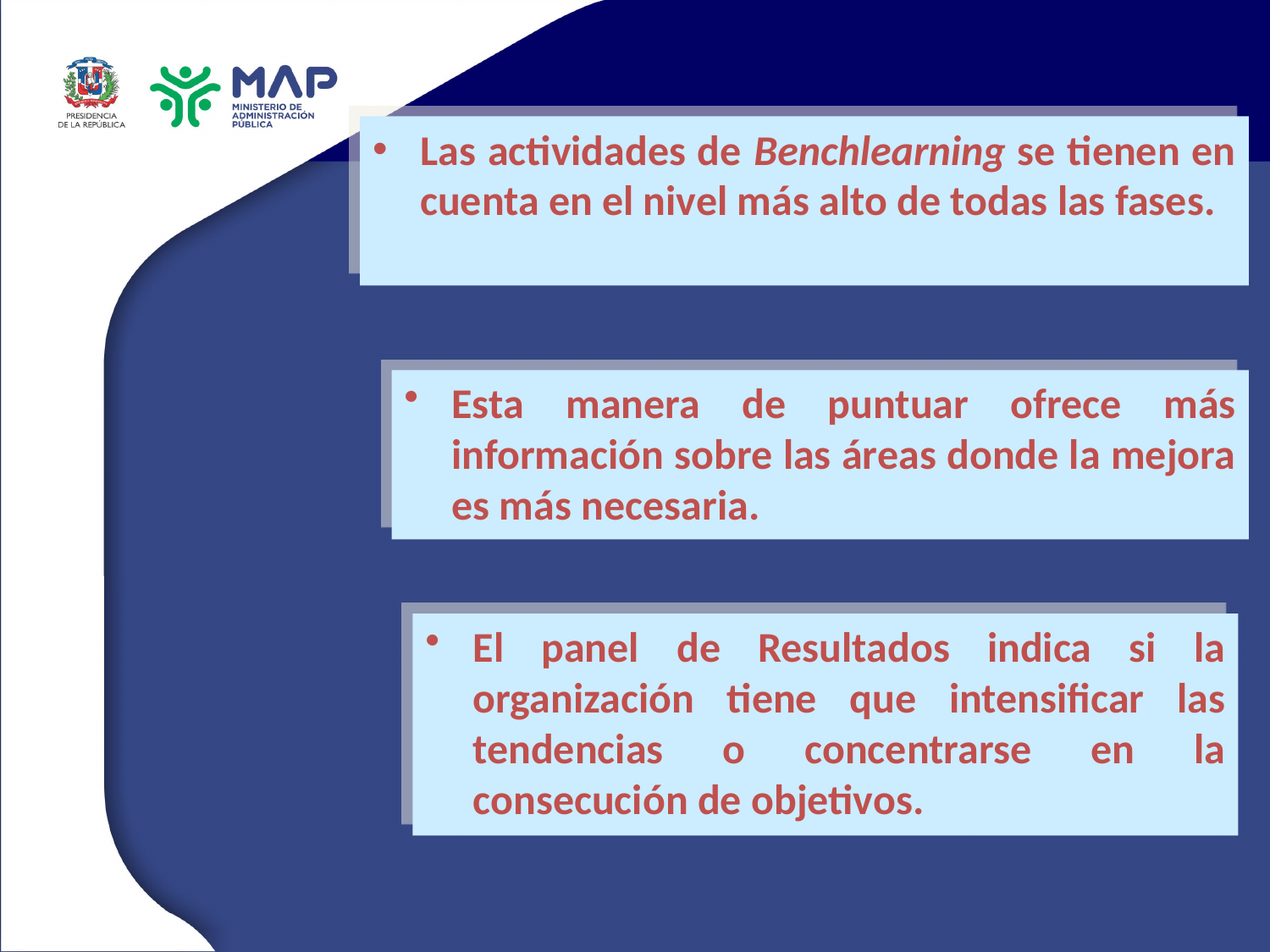

Las actividades de Benchlearning se tienen en cuenta en el nivel más alto de todas las fases.
Esta manera de puntuar ofrece más información sobre las áreas donde la mejora es más necesaria.
El panel de Resultados indica si la organización tiene que intensificar las tendencias o concentrarse en la consecución de objetivos.